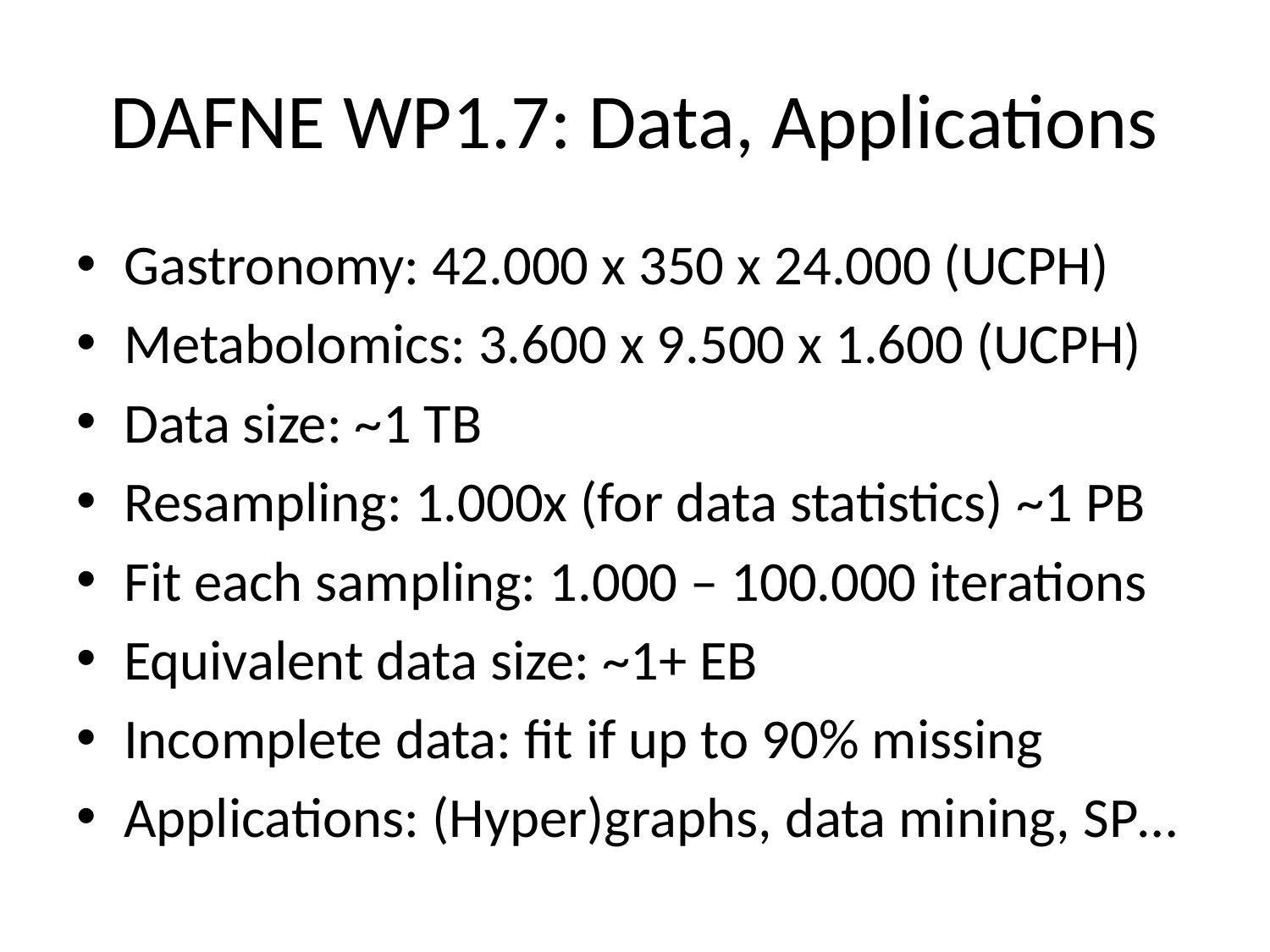

# DAFNE WP1.7: Data, Applications
Gastronomy: 42.000 x 350 x 24.000 (UCPH)
Metabolomics: 3.600 x 9.500 x 1.600 (UCPH)
Data size: ~1 TB
Resampling: 1.000x (for data statistics) ~1 PB
Fit each sampling: 1.000 – 100.000 iterations
Equivalent data size: ~1+ EB
Incomplete data: fit if up to 90% missing
Applications: (Hyper)graphs, data mining, SP…